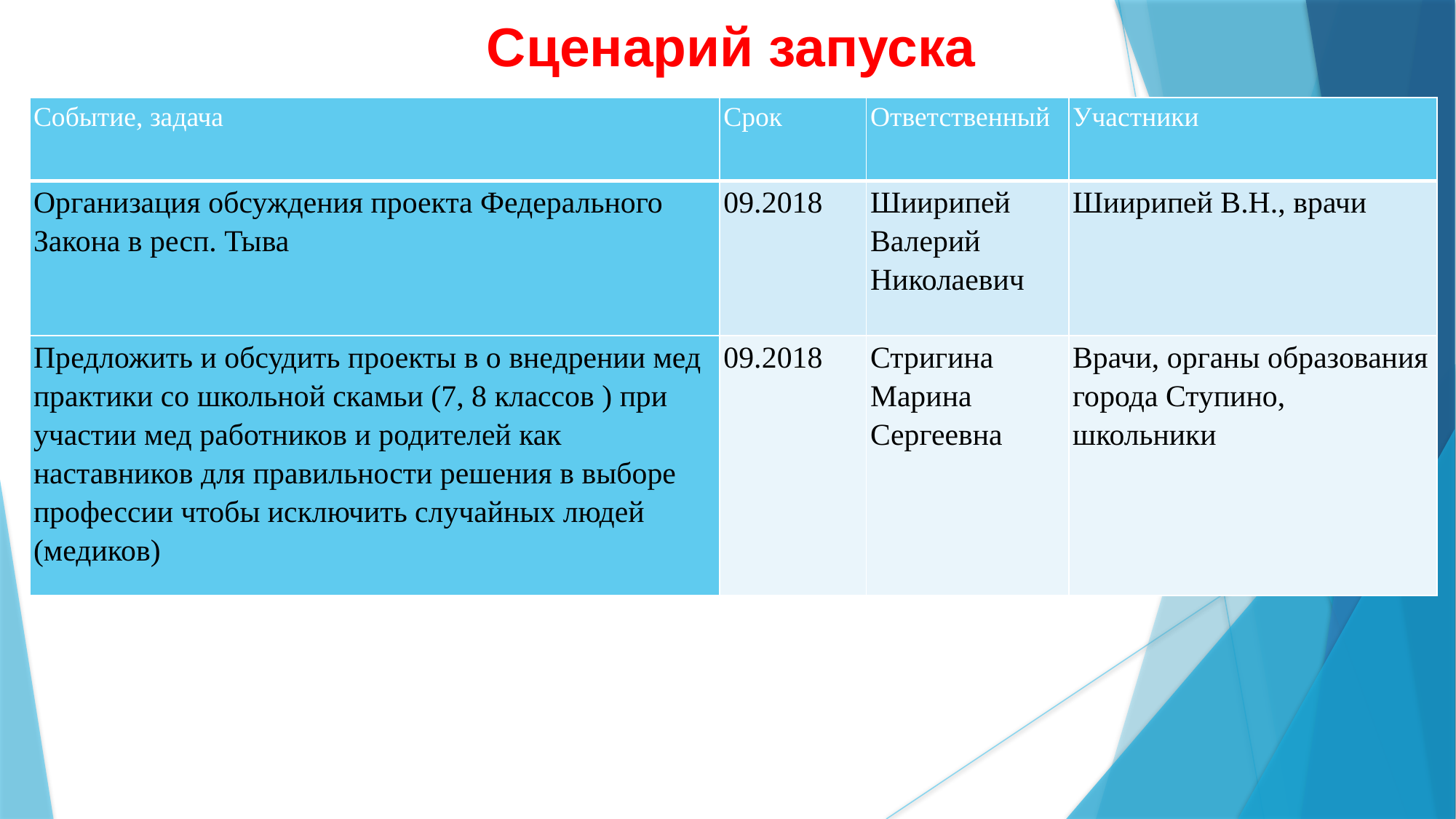

# Сценарий запуска
| Событие, задача | Срок | Ответственный | Участники |
| --- | --- | --- | --- |
| Организация обсуждения проекта Федерального Закона в респ. Тыва | 09.2018 | Шиирипей Валерий Николаевич | Шиирипей В.Н., врачи |
| Предложить и обсудить проекты в о внедрении мед практики со школьной скамьи (7, 8 классов ) при участии мед работников и родителей как наставников для правильности решения в выборе профессии чтобы исключить случайных людей (медиков) | 09.2018 | Стригина Марина Сергеевна | Врачи, органы образования города Ступино, школьники |